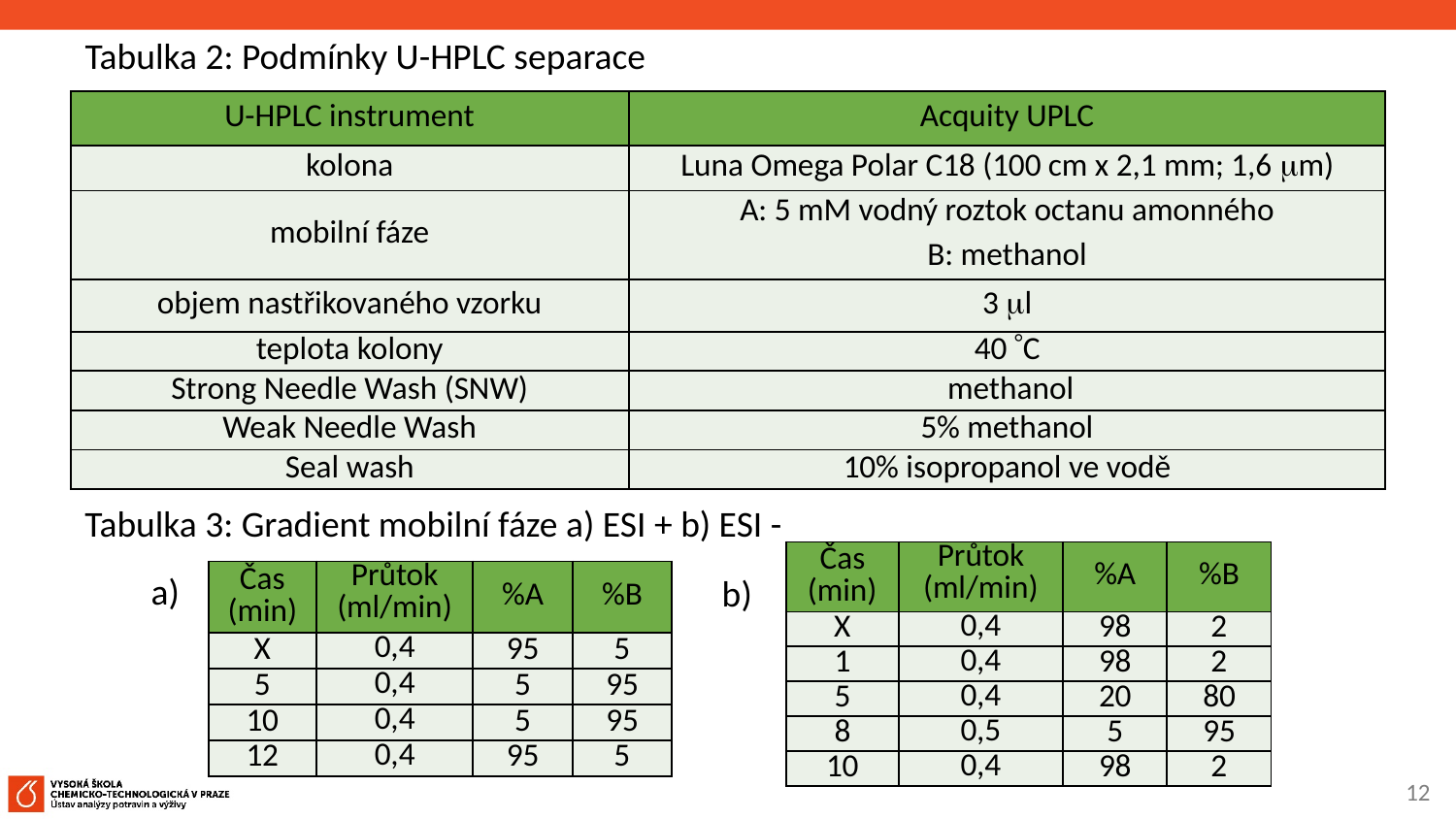

Tabulka 2: Podmínky U-HPLC separace
| U-HPLC instrument | Acquity UPLC |
| --- | --- |
| kolona | Luna Omega Polar C18 (100 cm x 2,1 mm; 1,6 μm) |
| mobilní fáze | A: 5 mM vodný roztok octanu amonného B: methanol |
| objem nastřikovaného vzorku | 3 μl |
| teplota kolony | 40 °C |
| Strong Needle Wash (SNW) | methanol |
| Weak Needle Wash | 5% methanol |
| Seal wash | 10% isopropanol ve vodě |
Tabulka 3: Gradient mobilní fáze a) ESI + b) ESI -
| Čas (min) | Průtok (ml/min) | %A | %B |
| --- | --- | --- | --- |
| X | 0,4 | 98 | 2 |
| 1 | 0,4 | 98 | 2 |
| 5 | 0,4 | 20 | 80 |
| 8 | 0,5 | 5 | 95 |
| 10 | 0,4 | 98 | 2 |
| Čas (min) | Průtok (ml/min) | %A | %B |
| --- | --- | --- | --- |
| X | 0,4 | 95 | 5 |
| 5 | 0,4 | 5 | 95 |
| 10 | 0,4 | 5 | 95 |
| 12 | 0,4 | 95 | 5 |
a)
b)